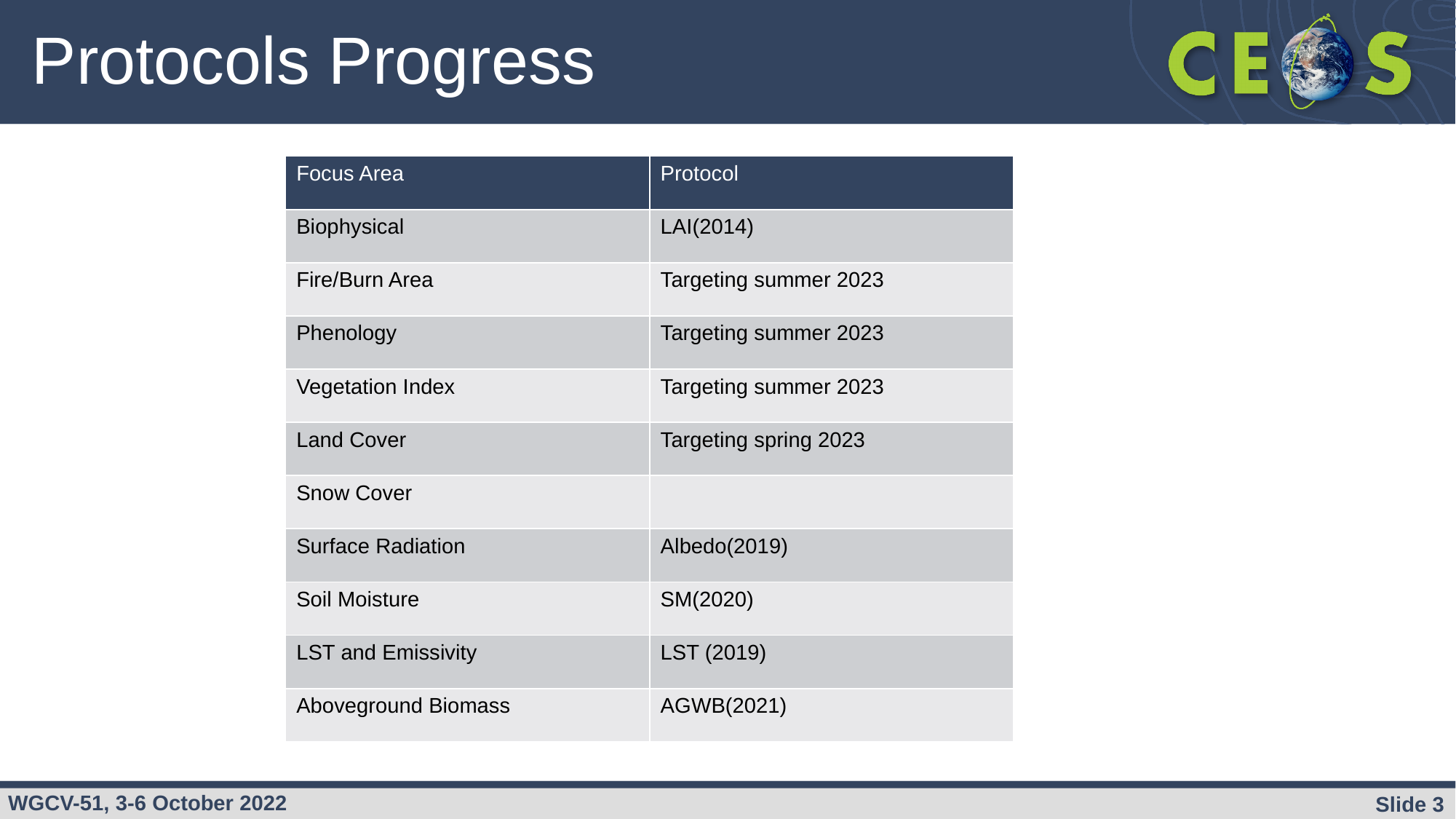

# Protocols Progress
| Focus Area | Protocol |
| --- | --- |
| Biophysical | LAI(2014) |
| Fire/Burn Area | Targeting summer 2023 |
| Phenology | Targeting summer 2023 |
| Vegetation Index | Targeting summer 2023 |
| Land Cover | Targeting spring 2023 |
| Snow Cover |  |
| Surface Radiation | Albedo(2019) |
| Soil Moisture | SM(2020) |
| LST and Emissivity | LST (2019) |
| Aboveground Biomass | AGWB(2021) |